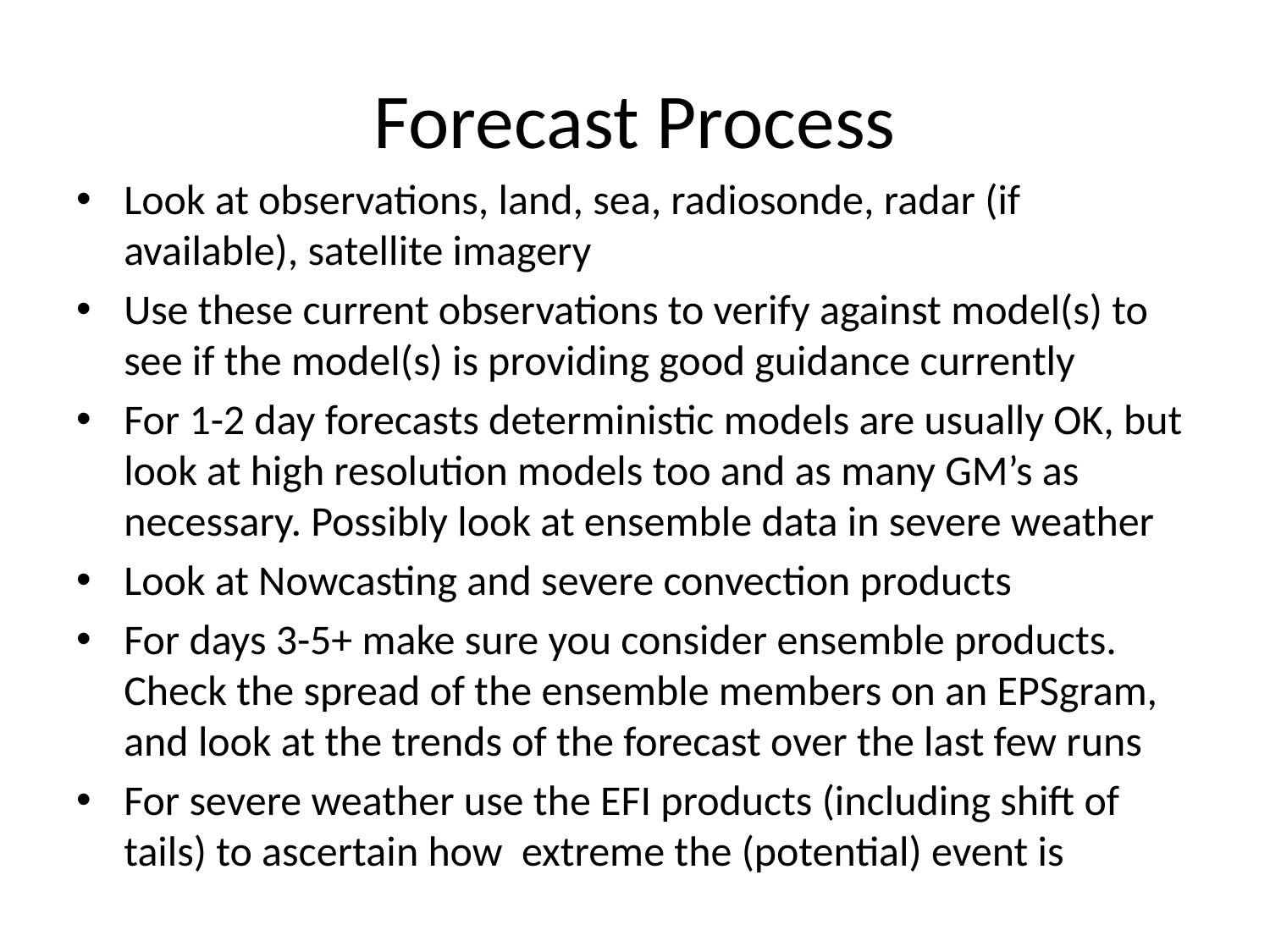

# Forecast Process
Look at observations, land, sea, radiosonde, radar (if available), satellite imagery
Use these current observations to verify against model(s) to see if the model(s) is providing good guidance currently
For 1-2 day forecasts deterministic models are usually OK, but look at high resolution models too and as many GM’s as necessary. Possibly look at ensemble data in severe weather
Look at Nowcasting and severe convection products
For days 3-5+ make sure you consider ensemble products. Check the spread of the ensemble members on an EPSgram, and look at the trends of the forecast over the last few runs
For severe weather use the EFI products (including shift of tails) to ascertain how  extreme the (potential) event is